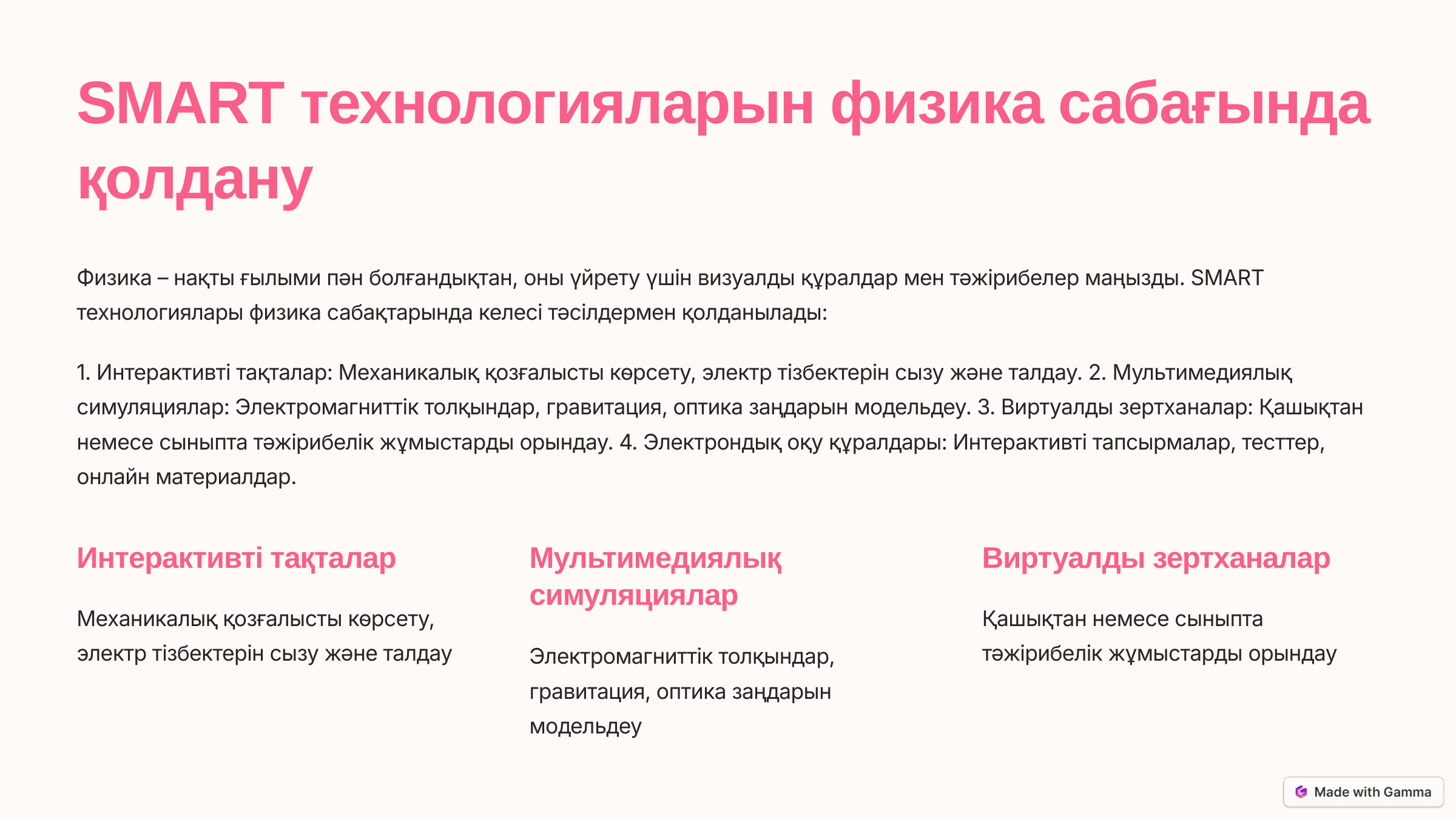

SMART технологияларын физика сабағында қолдану
Физика – нақты ғылыми пән болғандықтан, оны үйрету үшін визуалды құралдар мен тәжірибелер маңызды. SMART технологиялары физика сабақтарында келесі тәсілдермен қолданылады:
1. Интерактивті тақталар: Механикалық қозғалысты көрсету, электр тізбектерін сызу және талдау. 2. Мультимедиялық симуляциялар: Электромагниттік толқындар, гравитация, оптика заңдарын модельдеу. 3. Виртуалды зертханалар: Қашықтан немесе сыныпта тәжірибелік жұмыстарды орындау. 4. Электрондық оқу құралдары: Интерактивті тапсырмалар, тесттер, онлайн материалдар.
Интерактивті тақталар
Мультимедиялық симуляциялар
Виртуалды зертханалар
Механикалық қозғалысты көрсету, электр тізбектерін сызу және талдау
Қашықтан немесе сыныпта тәжірибелік жұмыстарды орындау
Электромагниттік толқындар, гравитация, оптика заңдарын модельдеу